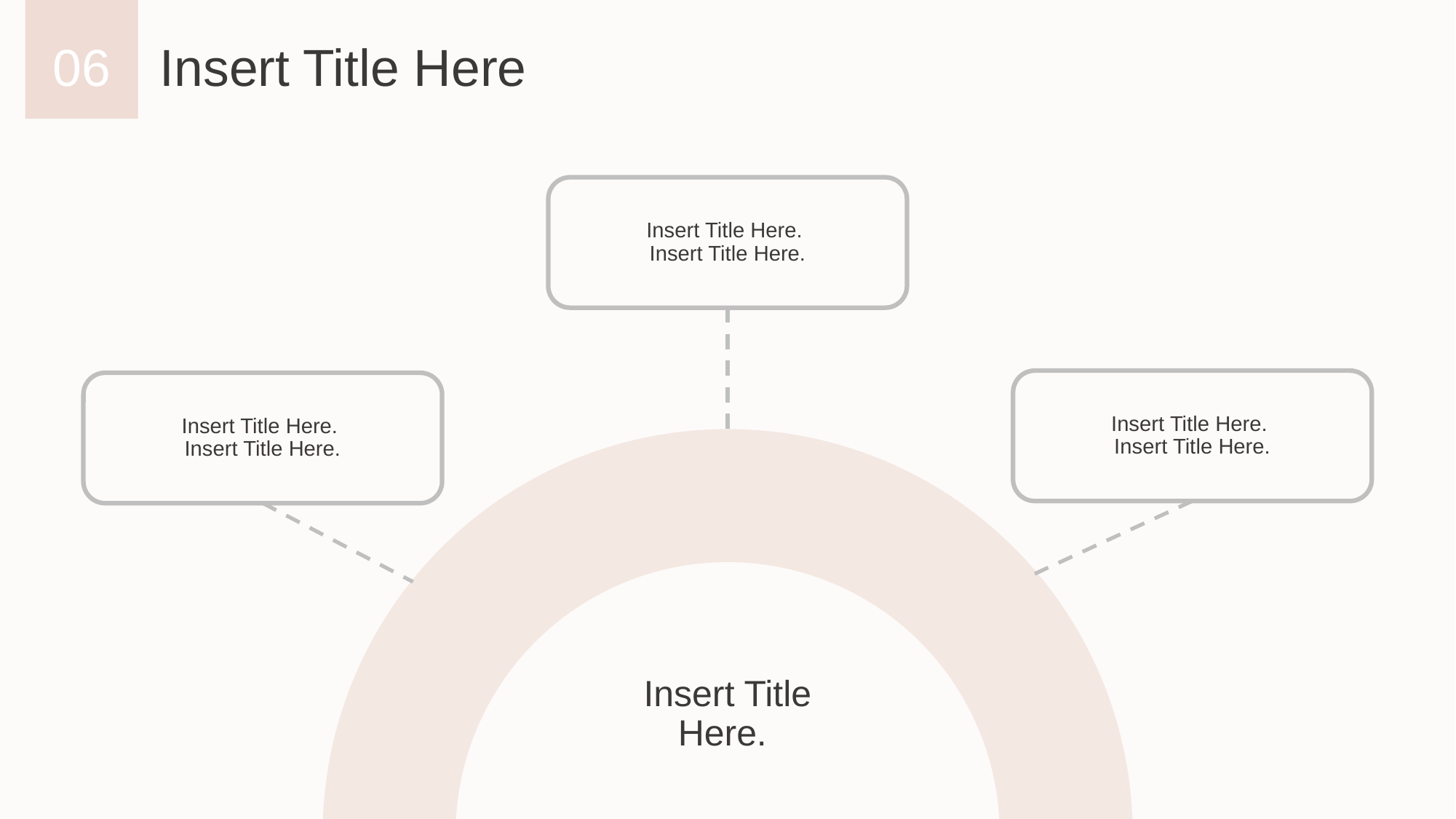

06
# Insert Title Here

Insert Title Here.
Insert Title Here.

Insert Title Here.
Insert Title Here.
Insert Title Here.
Insert Title Here.

Insert Title Here.